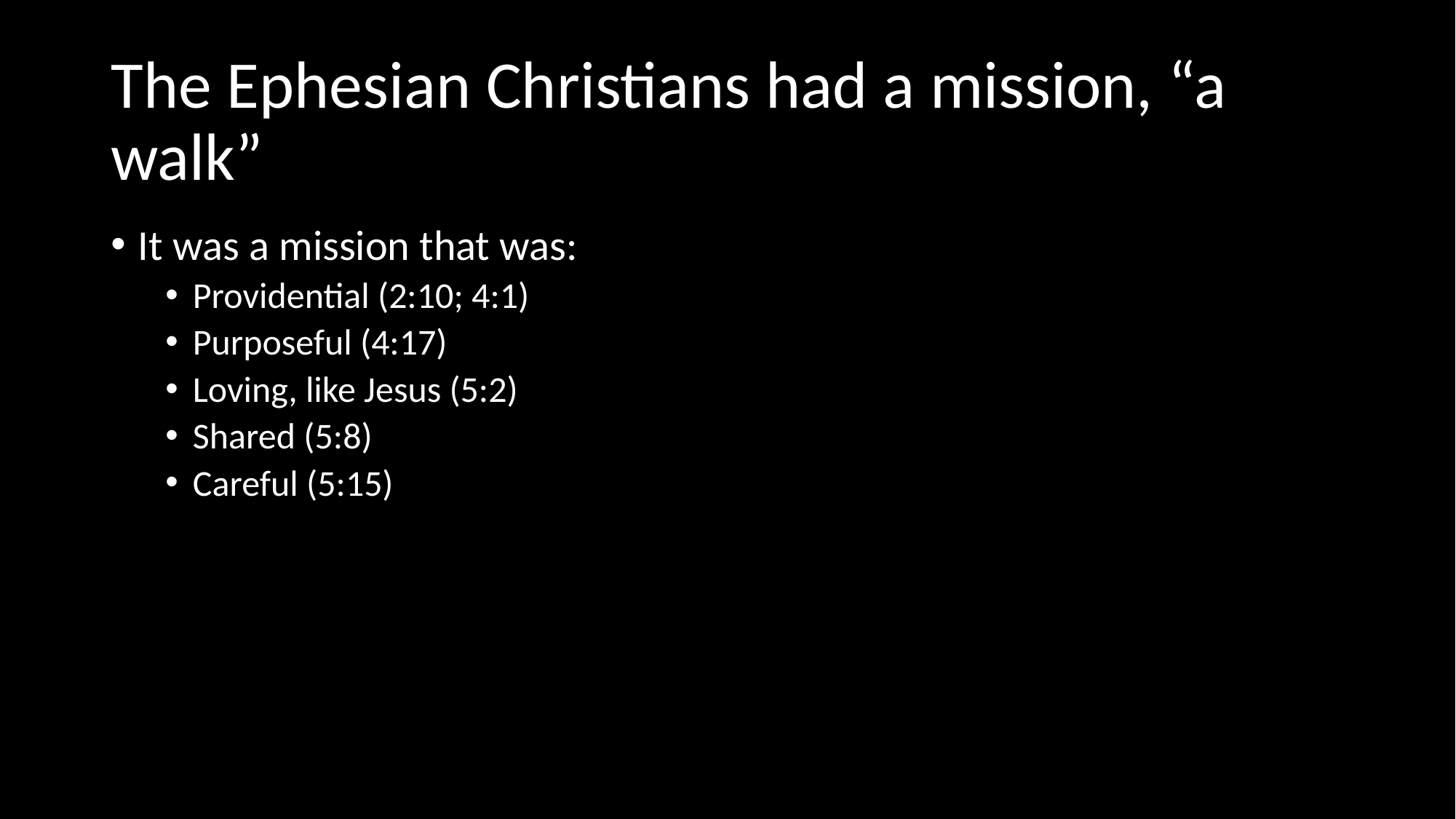

# The Ephesian Christians had a mission, “a walk”
It was a mission that was:
Providential (2:10; 4:1)
Purposeful (4:17)
Loving, like Jesus (5:2)
Shared (5:8)
Careful (5:15)